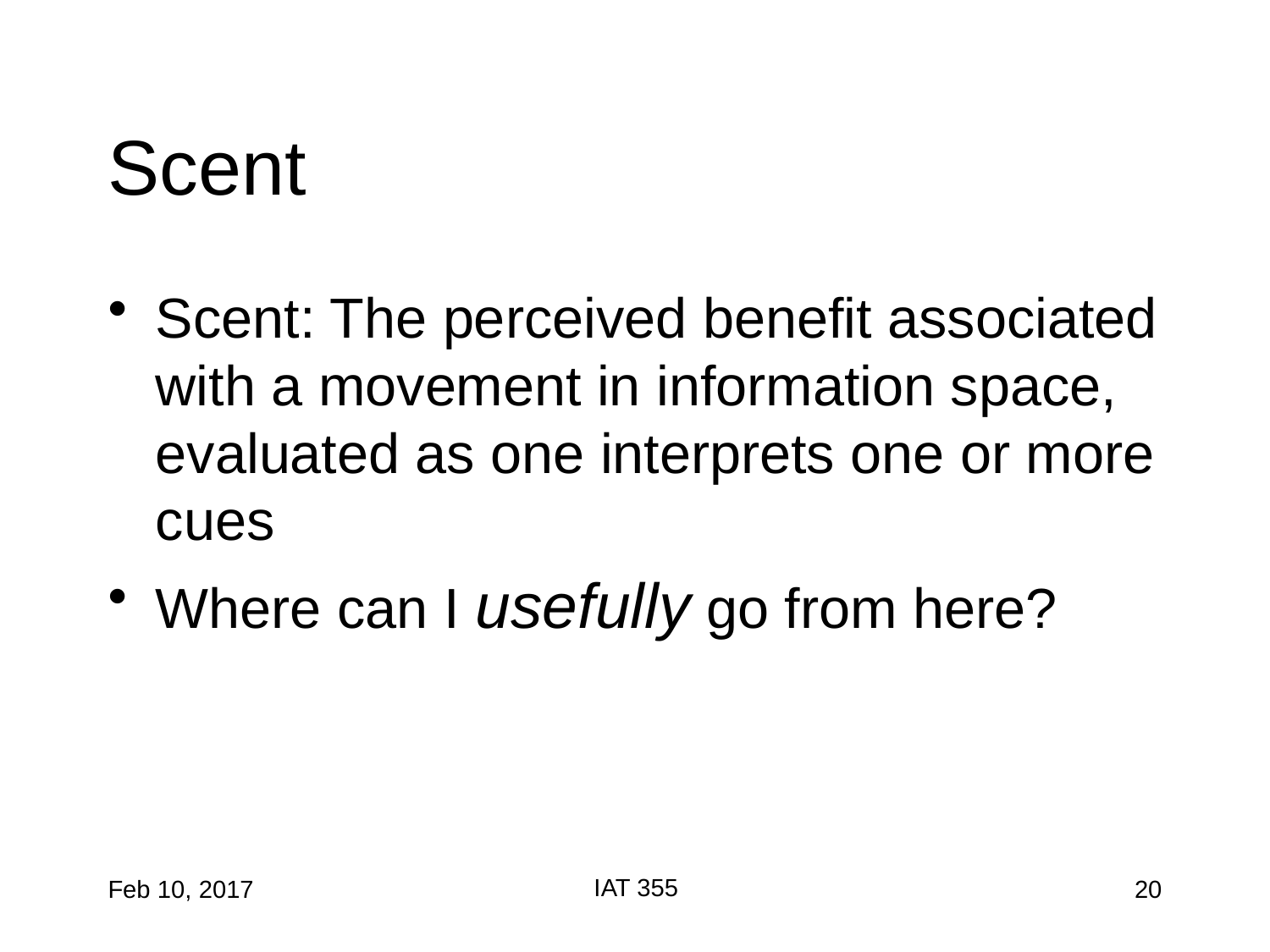

# Scent
Scent: The perceived benefit associated with a movement in information space, evaluated as one interprets one or more cues
Where can I usefully go from here?
IAT 355
Feb 10, 2017
20